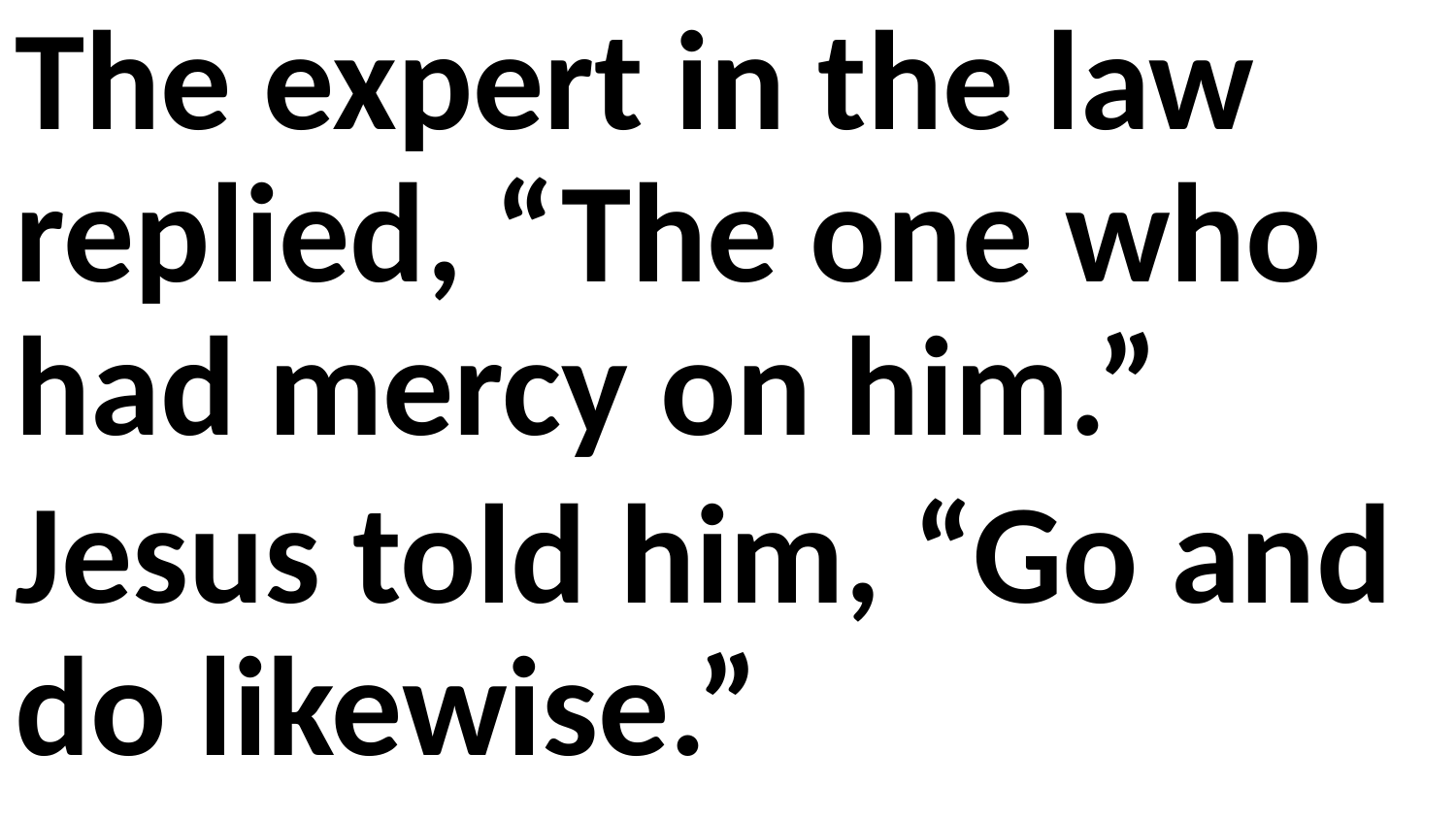

The expert in the law replied, “The one who had mercy on him.”
Jesus told him, “Go and do likewise.”